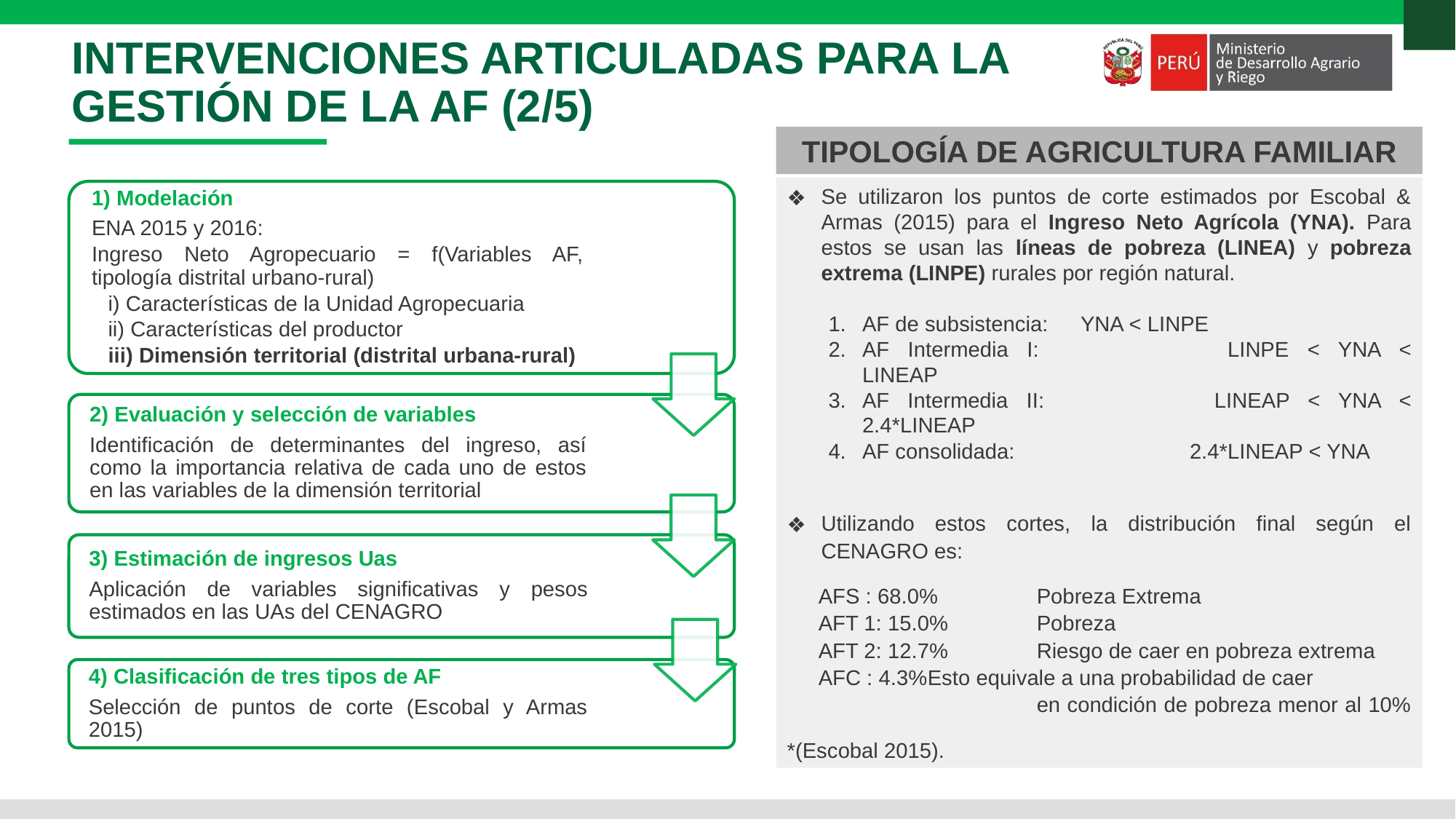

INTERVENCIONES ARTICULADAS PARA LA GESTIÓN DE LA AF (2/5)

TIPOLOGÍA DE AGRICULTURA FAMILIAR
Se utilizaron los puntos de corte estimados por Escobal & Armas (2015) para el Ingreso Neto Agrícola (YNA). Para estos se usan las líneas de pobreza (LINEA) y pobreza extrema (LINPE) rurales por región natural.

AF de subsistencia: 	YNA < LINPE
AF Intermedia I:	 	LINPE < YNA < LINEAP
AF Intermedia II:		LINEAP < YNA < 2.4*LINEAP
AF consolidada:		2.4*LINEAP < YNA

Utilizando estos cortes, la distribución final según el CENAGRO es:
AFS : 68.0%	Pobreza Extrema
AFT 1: 15.0%	Pobreza
AFT 2: 12.7%	Riesgo de caer en pobreza extrema
AFC : 4.3%	Esto equivale a una probabilidad de caer
		en condición de pobreza menor al 10%
*(Escobal 2015).

1) Modelación
ENA 2015 y 2016:
Ingreso Neto Agropecuario = f(Variables AF, tipología distrital urbano-rural)
i) Características de la Unidad Agropecuaria
ii) Características del productor
iii) Dimensión territorial (distrital urbana-rural)

2) Evaluación y selección de variables
Identificación de determinantes del ingreso, así como la importancia relativa de cada uno de estos en las variables de la dimensión territorial

3) Estimación de ingresos Uas
Aplicación de variables significativas y pesos estimados en las UAs del CENAGRO

4) Clasificación de tres tipos de AF
Selección de puntos de corte (Escobal y Armas 2015)